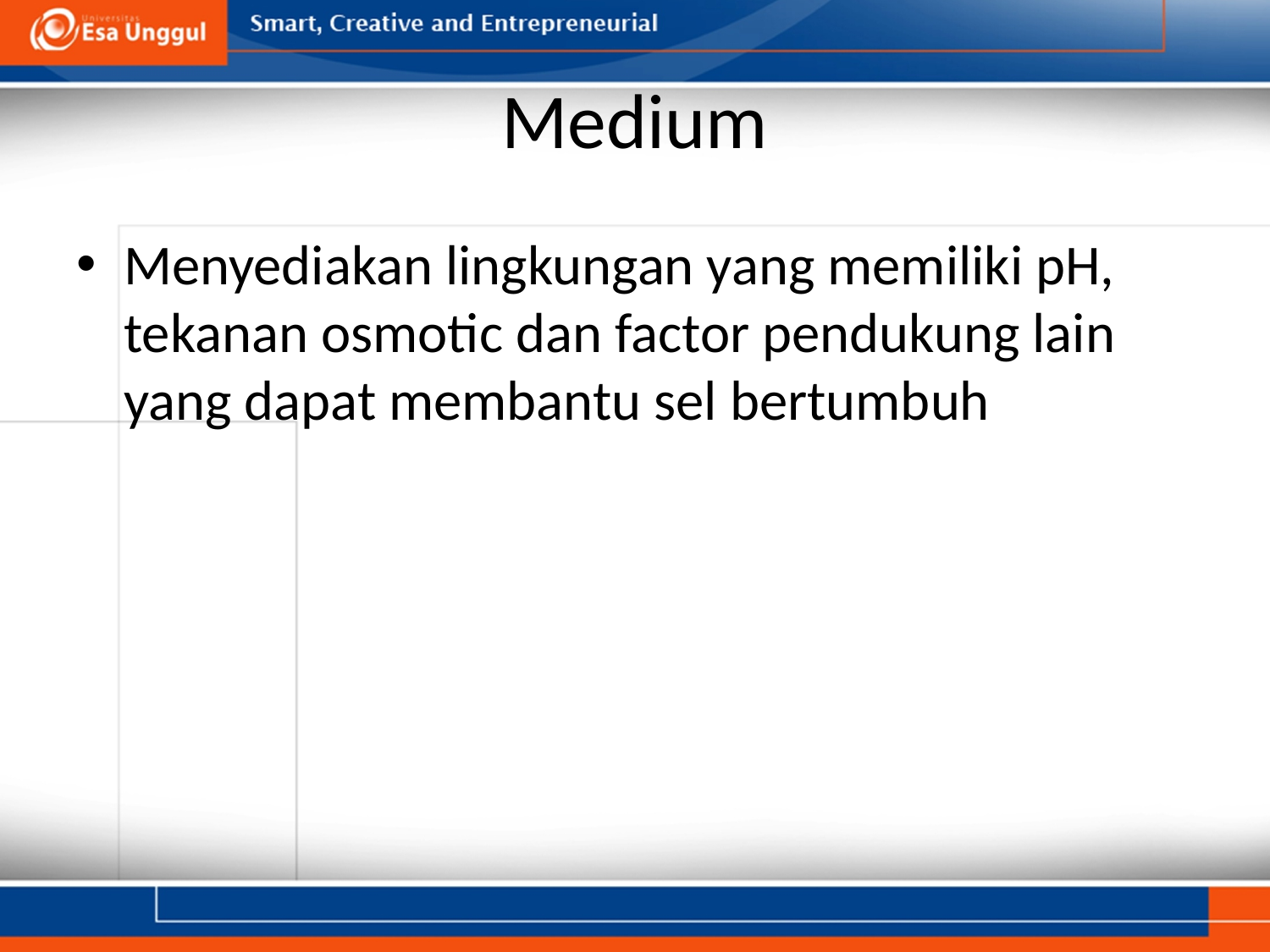

# Medium
Menyediakan lingkungan yang memiliki pH, tekanan osmotic dan factor pendukung lain yang dapat membantu sel bertumbuh